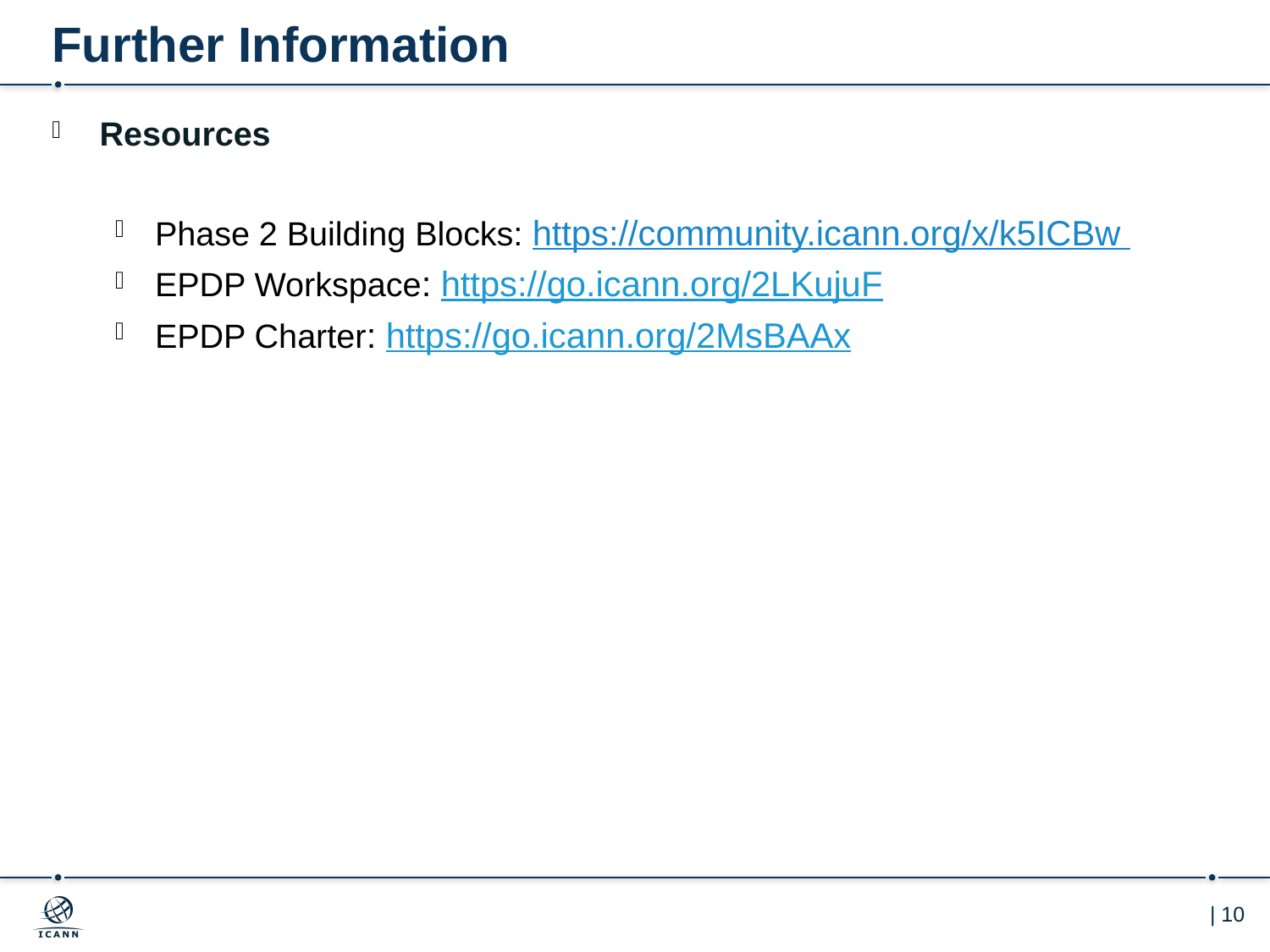

# Further Information
Resources

Phase 2 Building Blocks: https://community.icann.org/x/k5ICBw
EPDP Workspace: https://go.icann.org/2LKujuF
EPDP Charter: https://go.icann.org/2MsBAAx